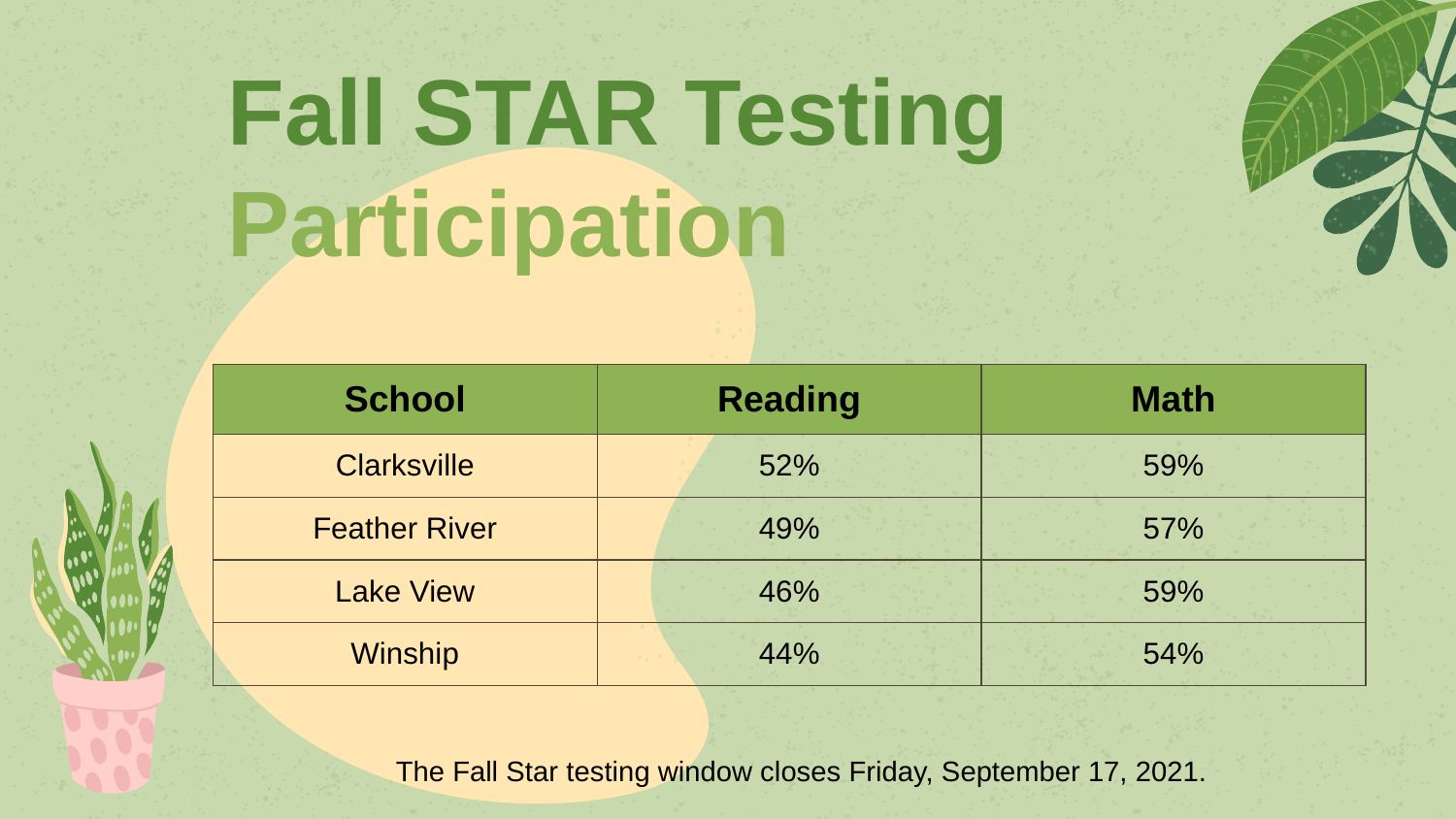

# Fall STAR Testing Participation

| School | Reading | Math |
| --- | --- | --- |
| Clarksville | 52% | 59% |
| Feather River | 49% | 57% |
| Lake View | 46% | 59% |
| Winship | 44% | 54% |

The Fall Star testing window closes Friday, September 17, 2021.